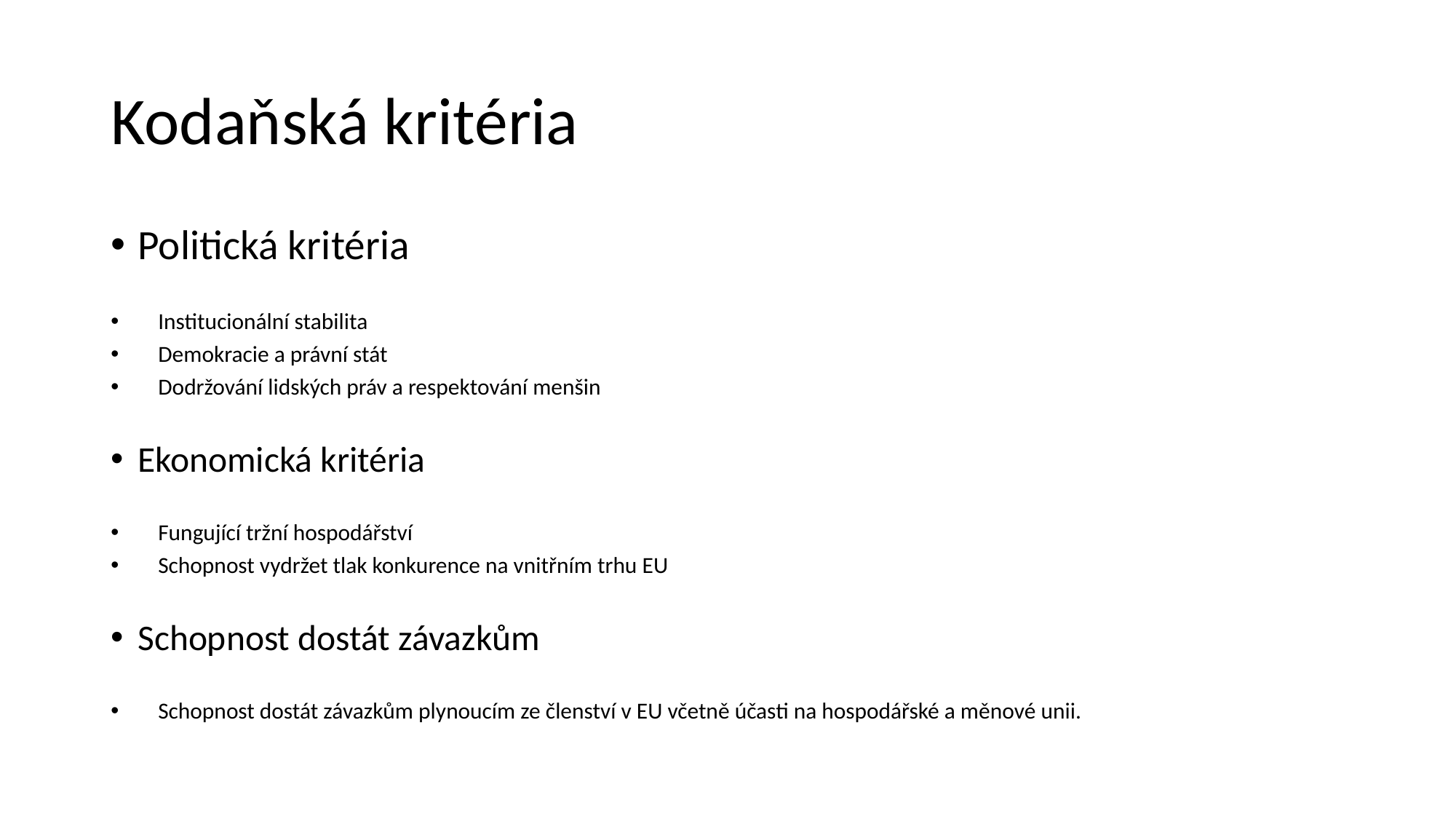

# Kodaňská kritéria
Politická kritéria

    Institucionální stabilita
    Demokracie a právní stát
    Dodržování lidských práv a respektování menšin

Ekonomická kritéria

    Fungující tržní hospodářství
    Schopnost vydržet tlak konkurence na vnitřním trhu EU

Schopnost dostát závazkům

    Schopnost dostát závazkům plynoucím ze členství v EU včetně účasti na hospodářské a měnové unii.